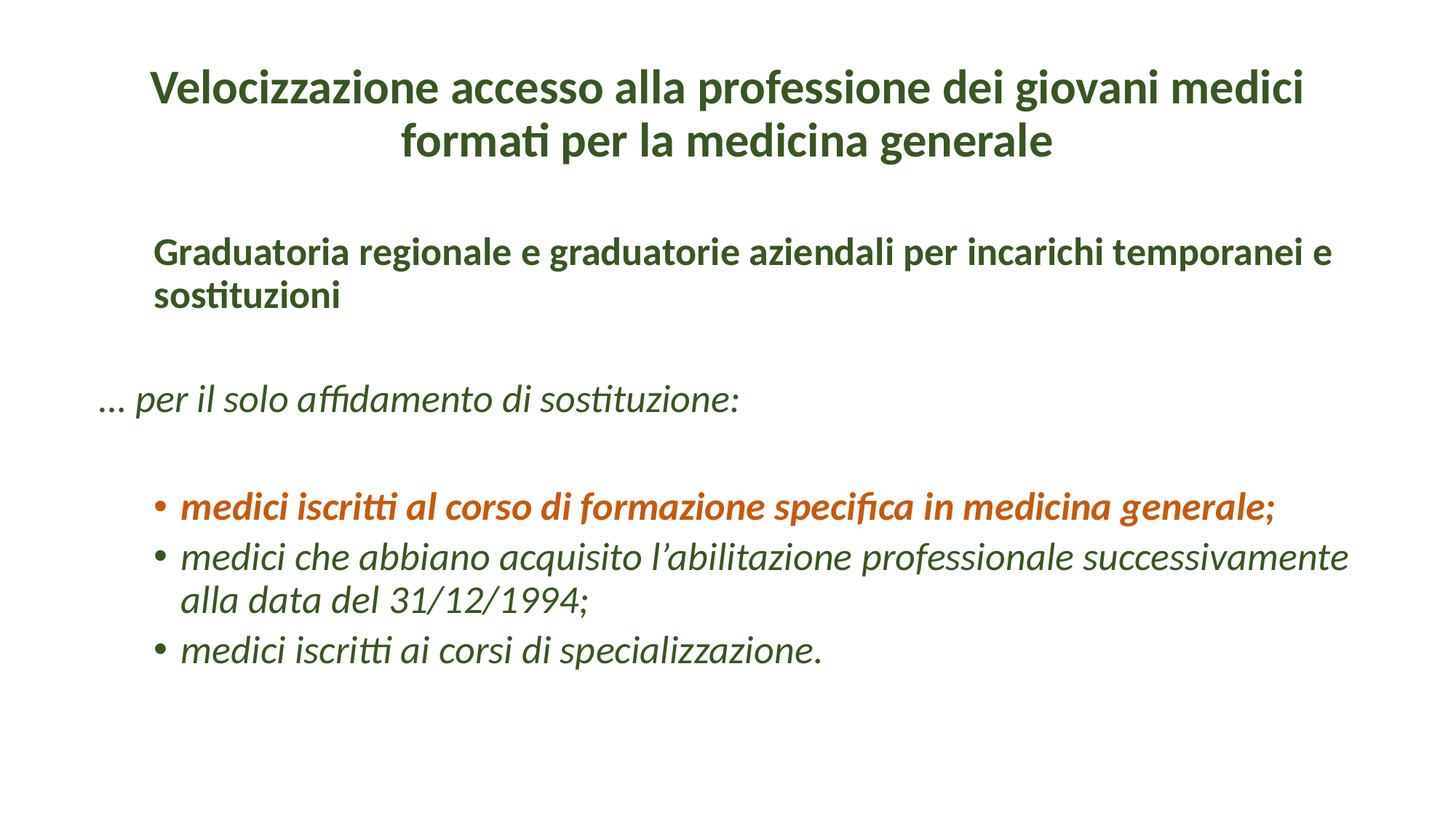

# Velocizzazione accesso alla professione dei giovani medici formati per la medicina generale
Graduatoria regionale e graduatorie aziendali per incarichi temporanei e sostituzioni

… per il solo affidamento di sostituzione:

medici iscritti al corso di formazione specifica in medicina generale;
medici che abbiano acquisito l’abilitazione professionale successivamente alla data del 31/12/1994;
medici iscritti ai corsi di specializzazione.